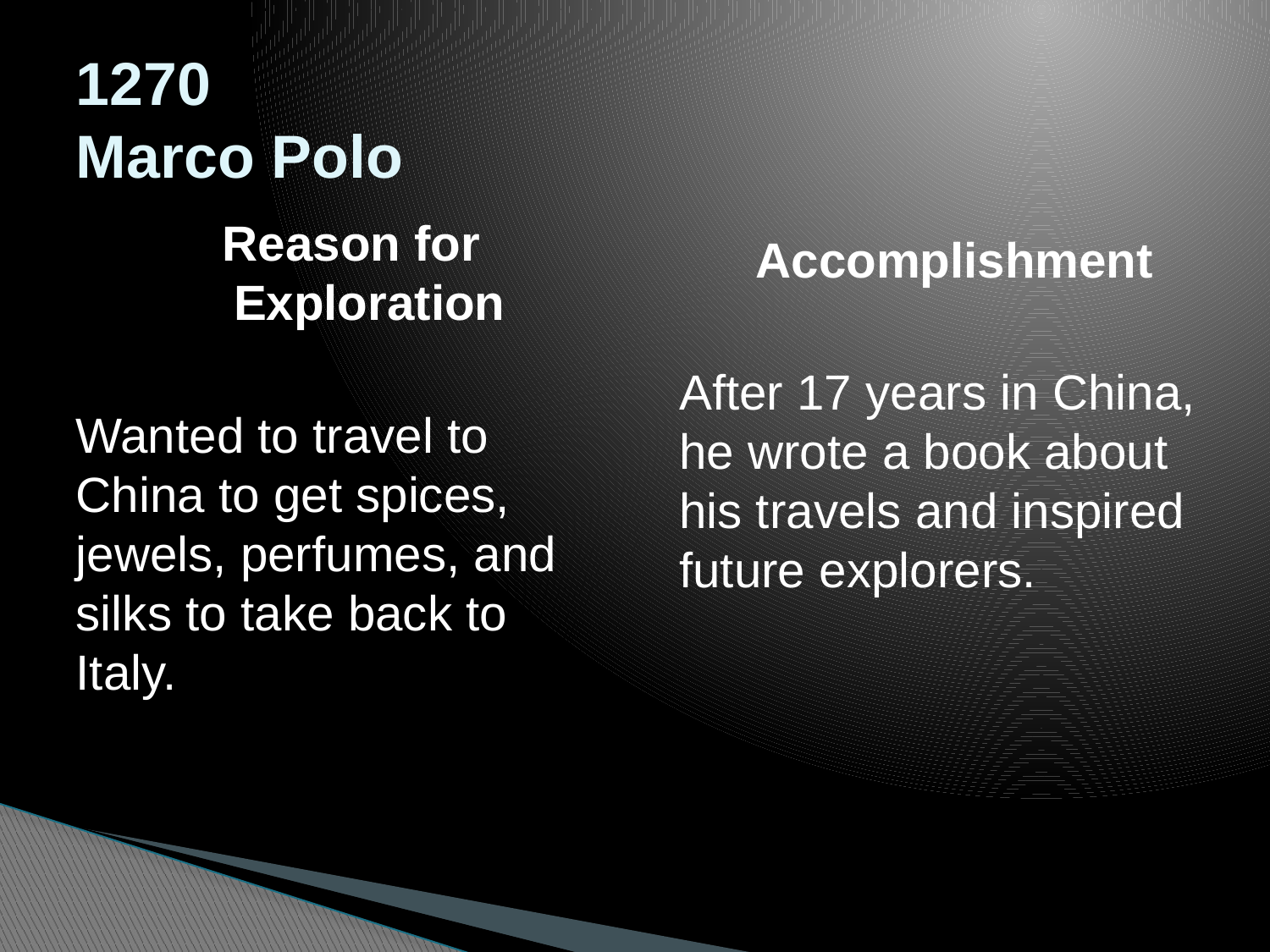

# 1270 Marco Polo
Reason for Exploration

Wanted to travel to China to get spices, jewels, perfumes, and silks to take back to Italy.
Accomplishment

After 17 years in China, he wrote a book about his travels and inspired future explorers.